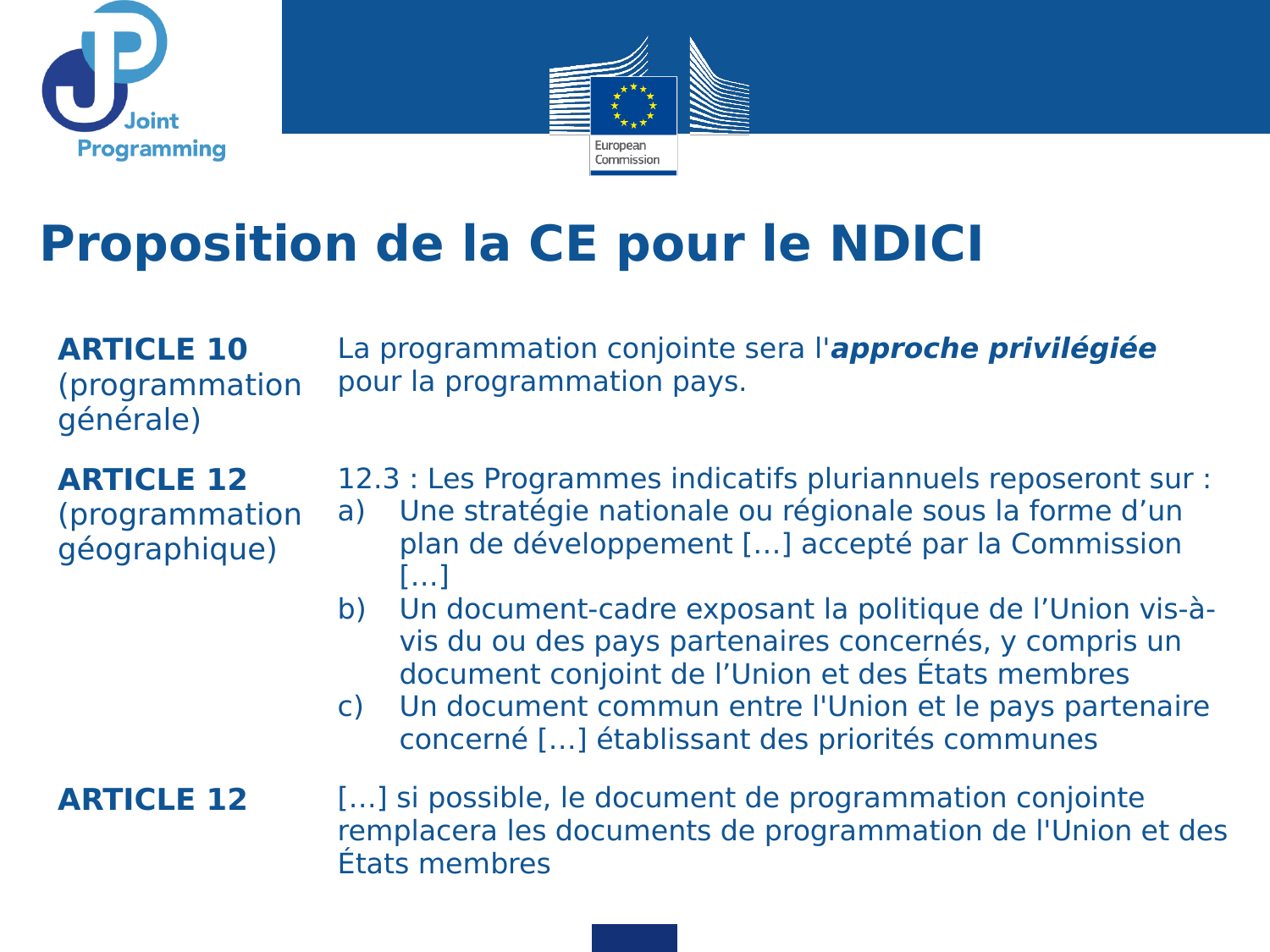

# Proposition de la CE pour le NDICI
| ARTICLE 10 (programmation générale) | La programmation conjointe sera l'approche privilégiée pour la programmation pays. |
| --- | --- |
| ARTICLE 12 (programmation géographique) | 12.3 : Les Programmes indicatifs pluriannuels reposeront sur : Une stratégie nationale ou régionale sous la forme d’un plan de développement […] accepté par la Commission […] Un document-cadre exposant la politique de l’Union vis-à-vis du ou des pays partenaires concernés, y compris un document conjoint de l’Union et des États membres Un document commun entre l'Union et le pays partenaire concerné […] établissant des priorités communes |
| ARTICLE 12 | […] si possible, le document de programmation conjointe remplacera les documents de programmation de l'Union et des États membres |